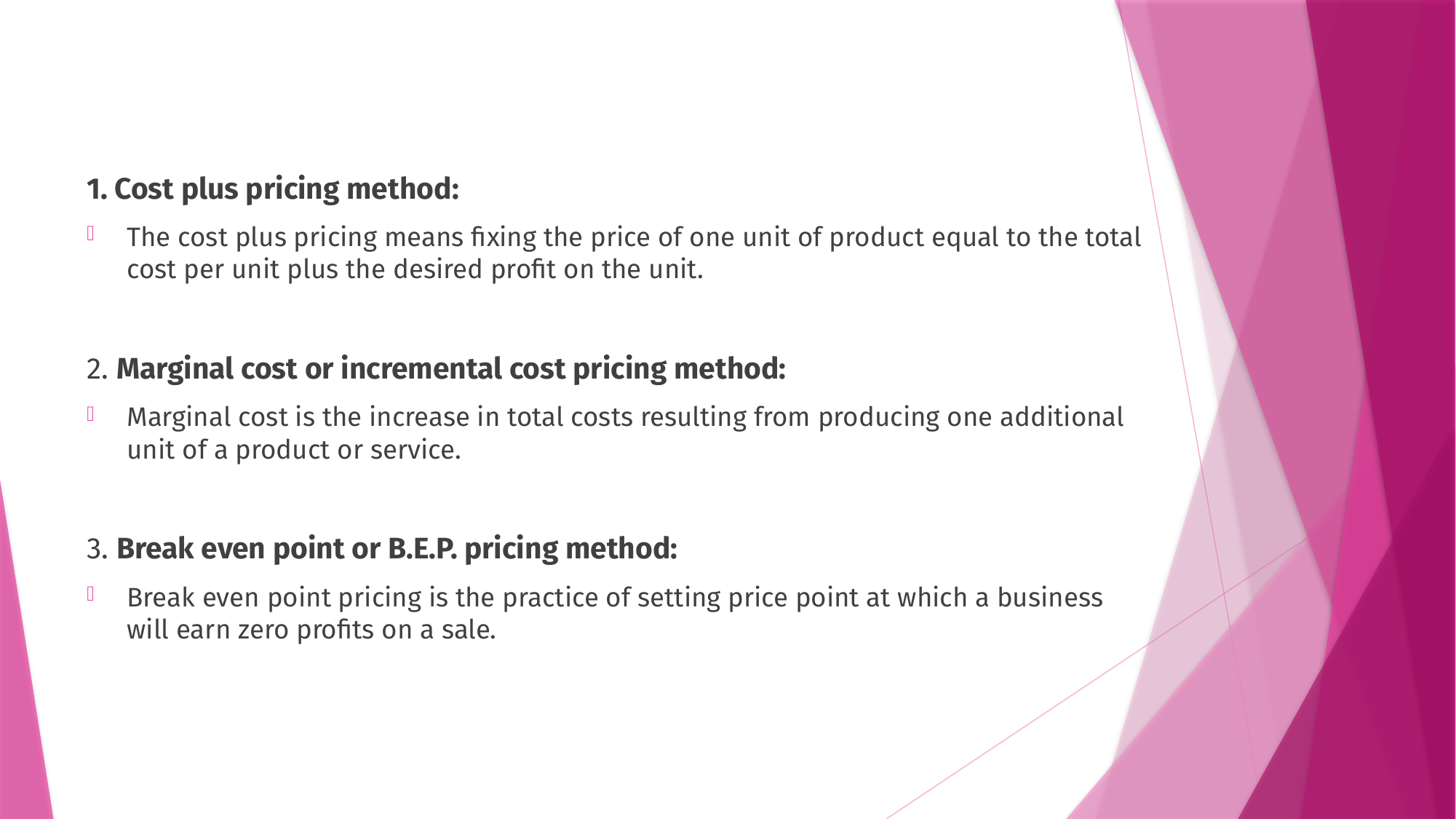

1. Cost plus pricing method:
The cost plus pricing means fixing the price of one unit of product equal to the total cost per unit plus the desired profit on the unit.

2. Marginal cost or incremental cost pricing method:
Marginal cost is the increase in total costs resulting from producing one additional unit of a product or service.

3. Break even point or B.E.P. pricing method:
Break even point pricing is the practice of setting price point at which a business will earn zero profits on a sale.